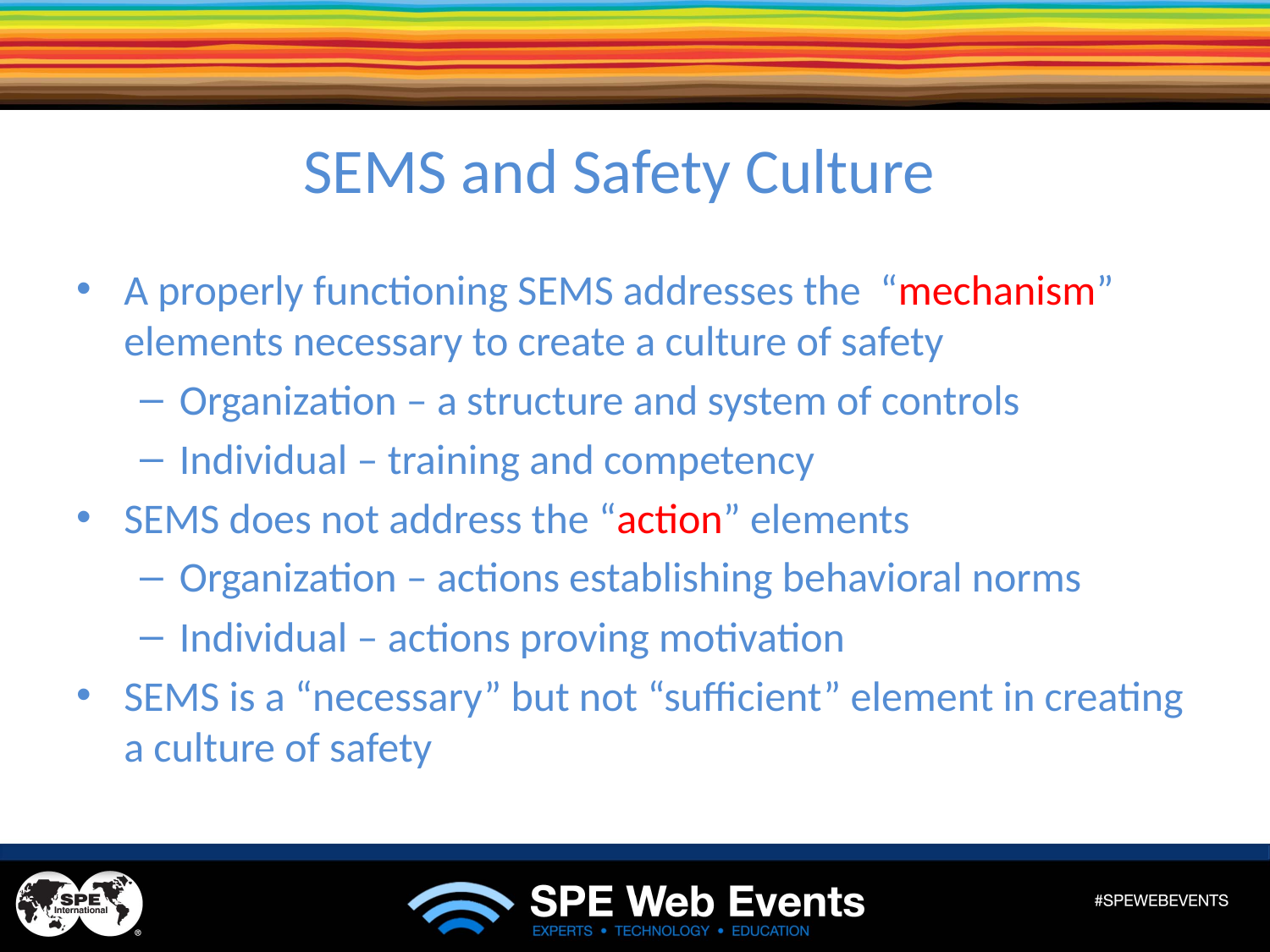

# SEMS and Safety Culture
A properly functioning SEMS addresses the  “mechanism” elements necessary to create a culture of safety
Organization – a structure and system of controls
Individual – training and competency
SEMS does not address the “action” elements
Organization – actions establishing behavioral norms
Individual – actions proving motivation
SEMS is a “necessary” but not “sufficient” element in creating a culture of safety